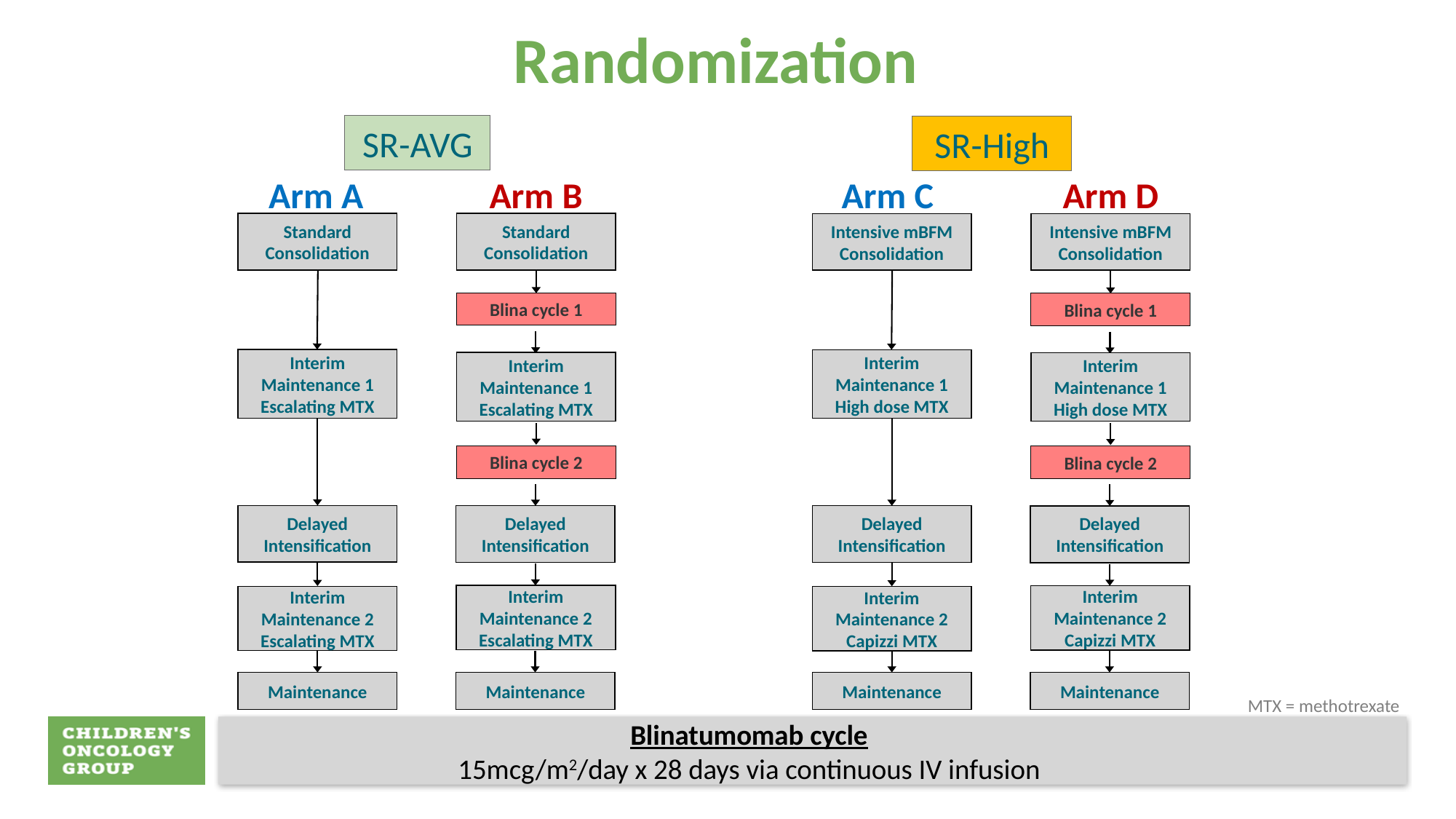

# Randomization
SR-AVG
SR-High
Arm A
Arm B
Arm C
Arm D
Standard Consolidation
Standard Consolidation
Intensive mBFM Consolidation
Intensive mBFM Consolidation
Blina cycle 1
Blina cycle 1
Interim Maintenance 1
Escalating MTX
Interim Maintenance 1
High dose MTX
Interim Maintenance 1
Escalating MTX
Interim Maintenance 1
High dose MTX
Blina cycle 2
Blina cycle 2
Delayed
Intensification
Delayed
Intensification
Delayed
Intensification
Delayed
Intensification
Interim Maintenance 2
Escalating MTX
Interim Maintenance 2
Capizzi MTX
Interim Maintenance 2
Escalating MTX
Interim Maintenance 2
Capizzi MTX
Maintenance
Maintenance
Maintenance
Maintenance
MTX = methotrexate

Blinatumomab cycle
15mcg/m2/day x 28 days via continuous IV infusion